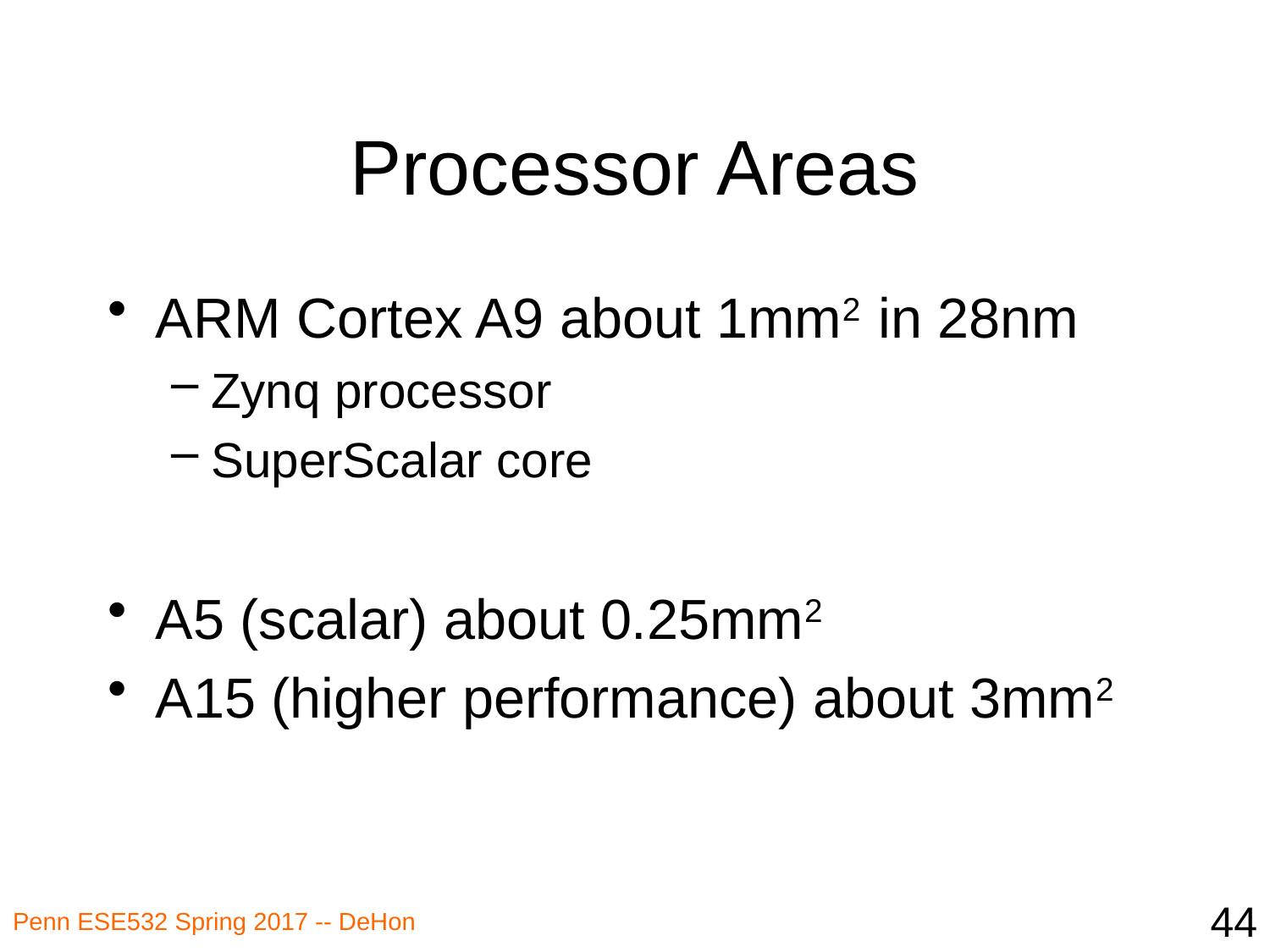

# Processor Areas
ARM Cortex A9 about 1mm2  in 28nm
Zynq processor
SuperScalar core

A5 (scalar) about 0.25mm2
A15 (higher performance) about 3mm2
44
Penn ESE532 Spring 2017 -- DeHon